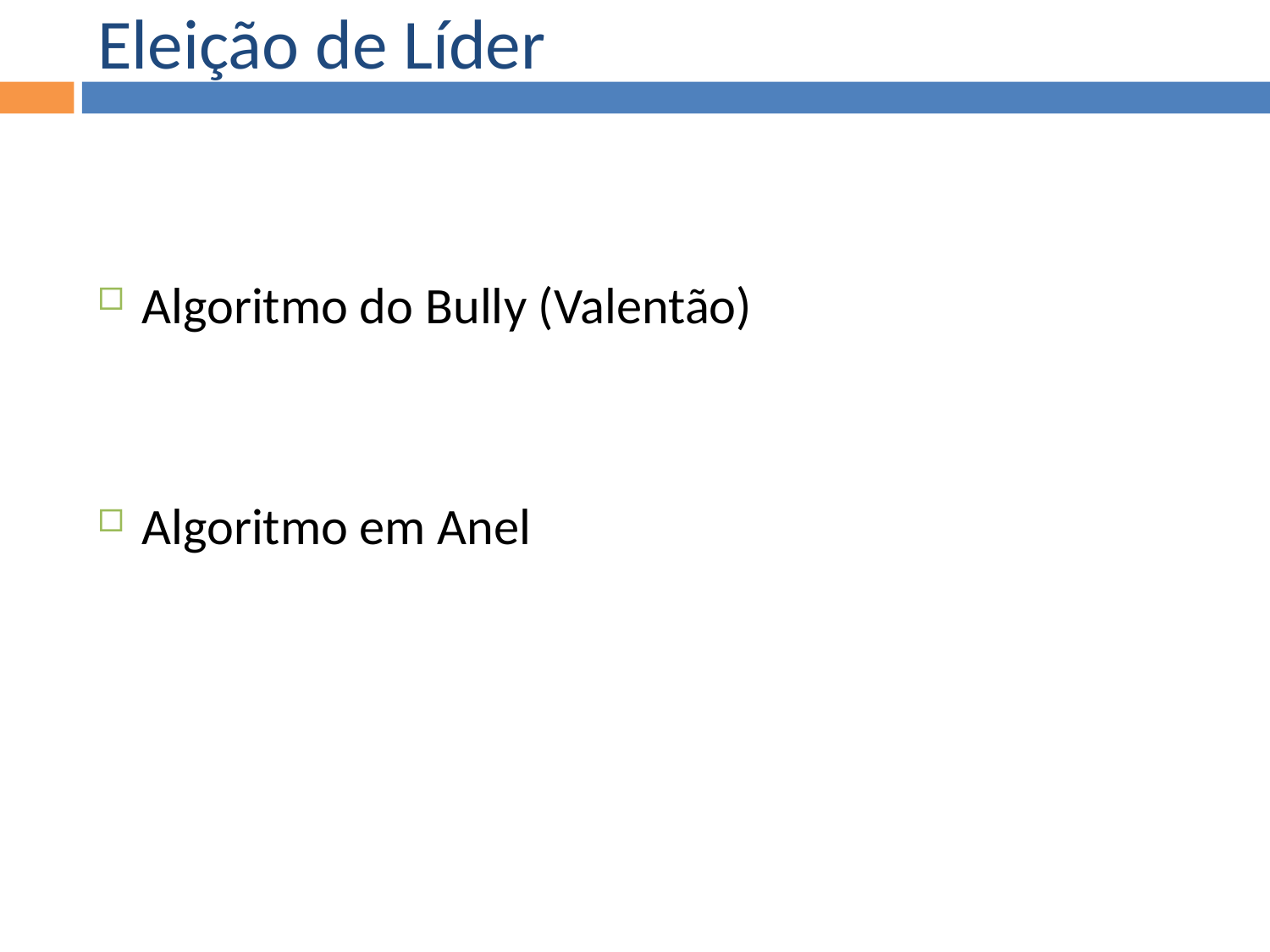

Eleição de Líder

Algoritmo do Bully (Valentão)

Algoritmo em Anel